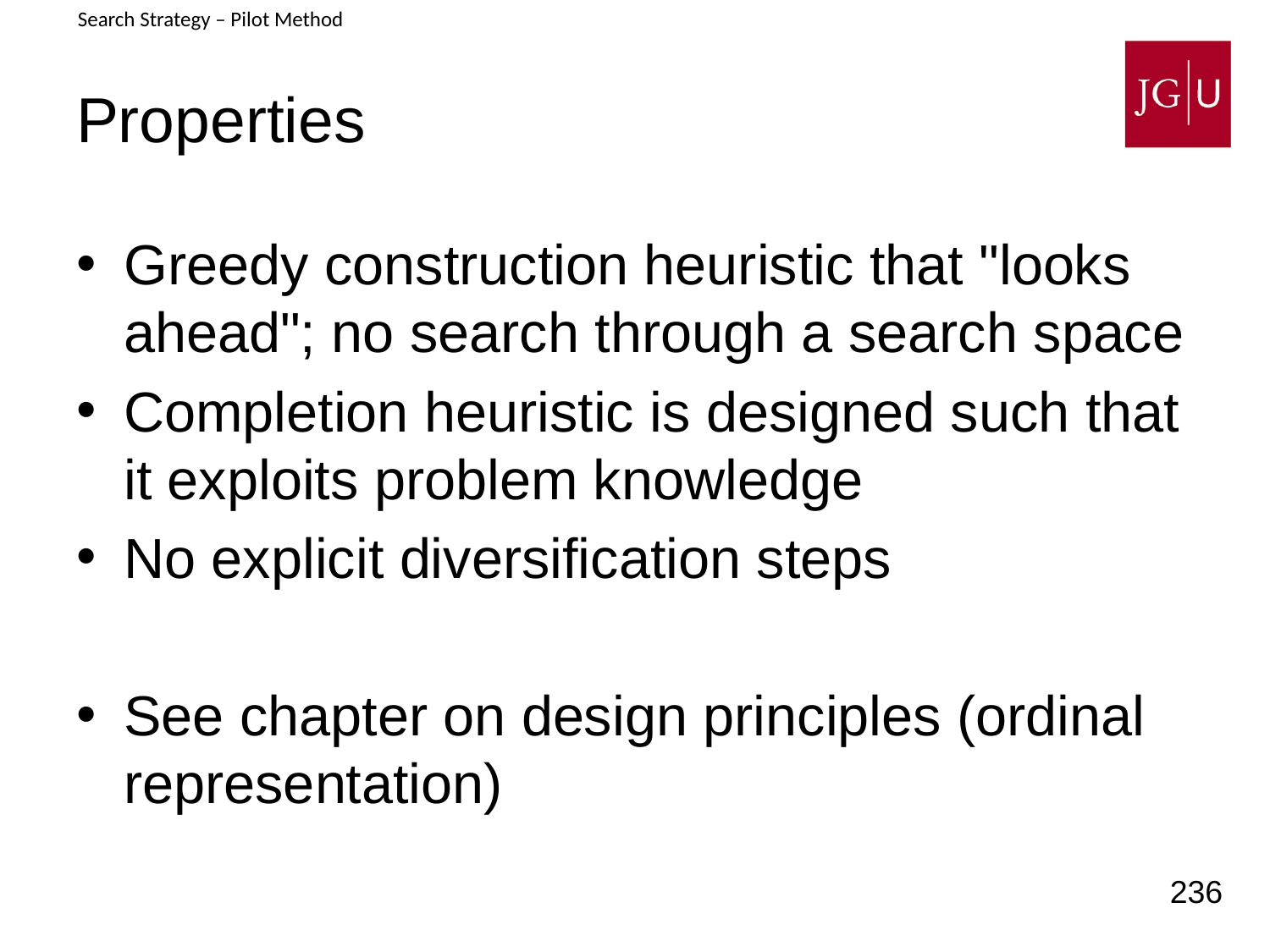

Search Strategy – Pilot Method
# Properties
Greedy construction heuristic that "looks ahead"; no search through a search space
Completion heuristic is designed such that it exploits problem knowledge
No explicit diversification steps

See chapter on design principles (ordinal representation)